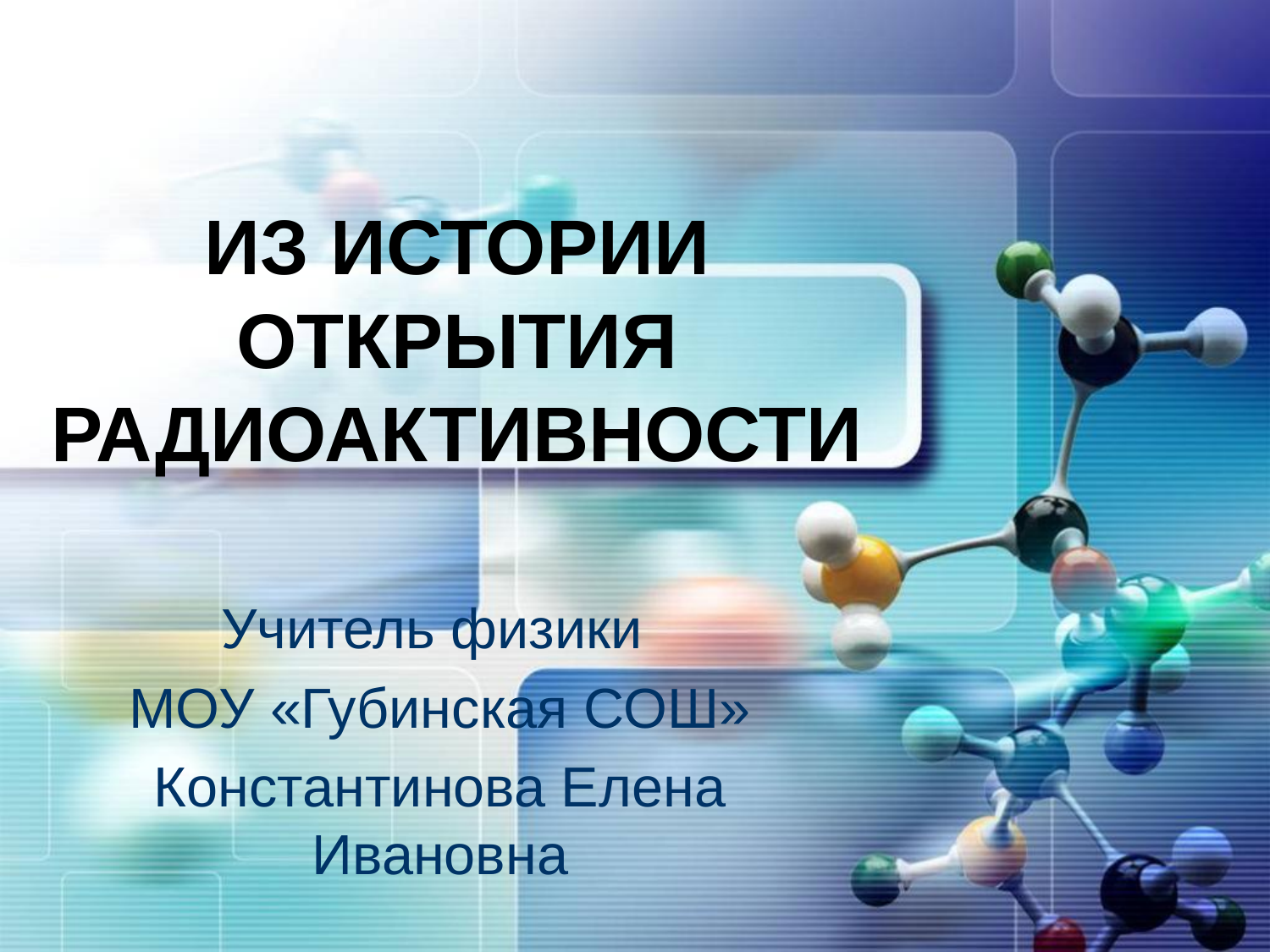

# ИЗ ИСТОРИИ ОТКРЫТИЯ РАДИОАКТИВНОСТИ
Учитель физики
МОУ «Губинская СОШ»
Константинова Елена Ивановна